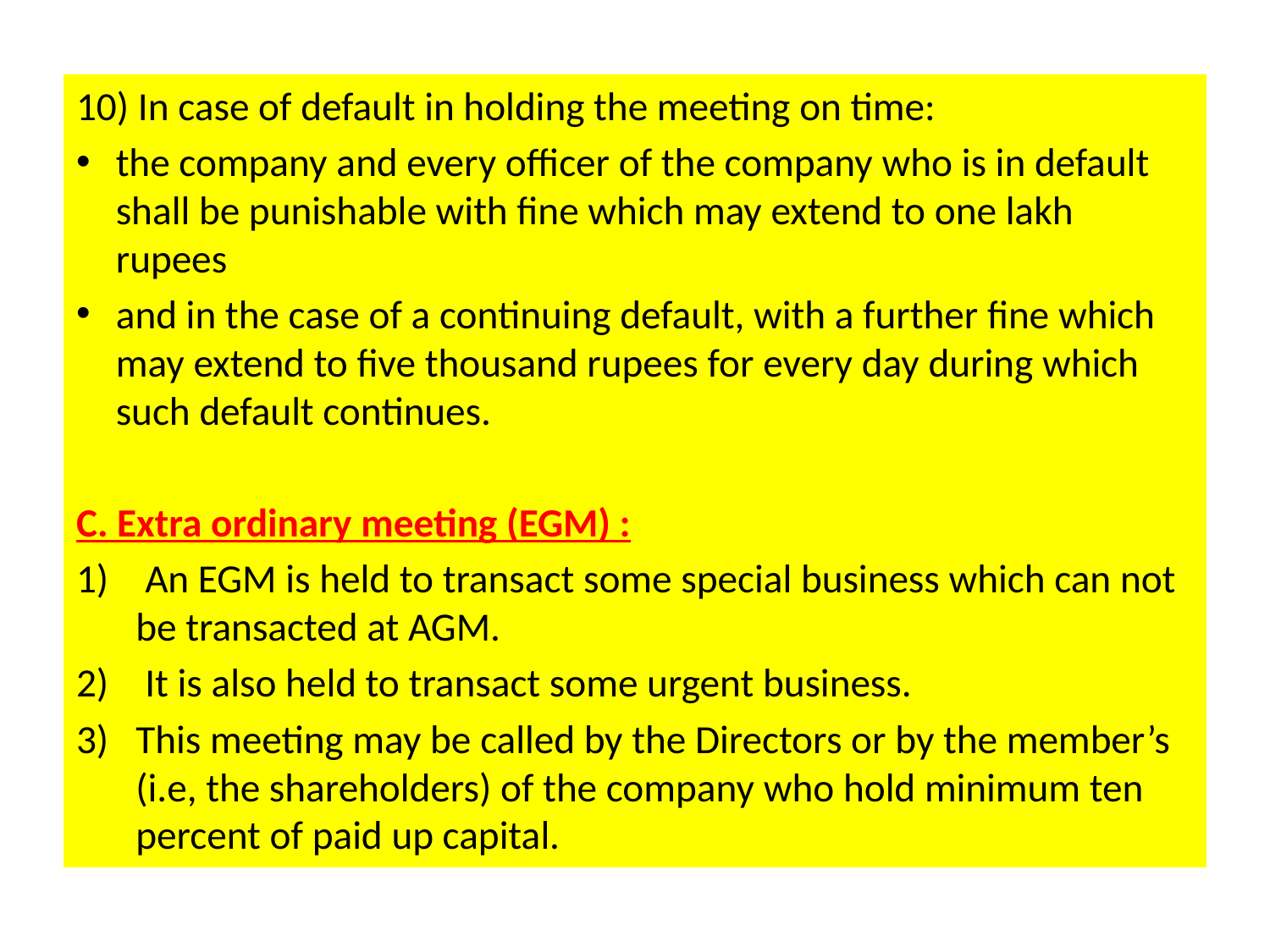

10) In case of default in holding the meeting on time:
the company and every officer of the company who is in default shall be punishable with fine which may extend to one lakh rupees
and in the case of a continuing default, with a further fine which may extend to five thousand rupees for every day during which such default continues.

C. Extra ordinary meeting (EGM) :
 An EGM is held to transact some special business which can not be transacted at AGM.
 It is also held to transact some urgent business.
This meeting may be called by the Directors or by the member’s (i.e, the shareholders) of the company who hold minimum ten percent of paid up capital.